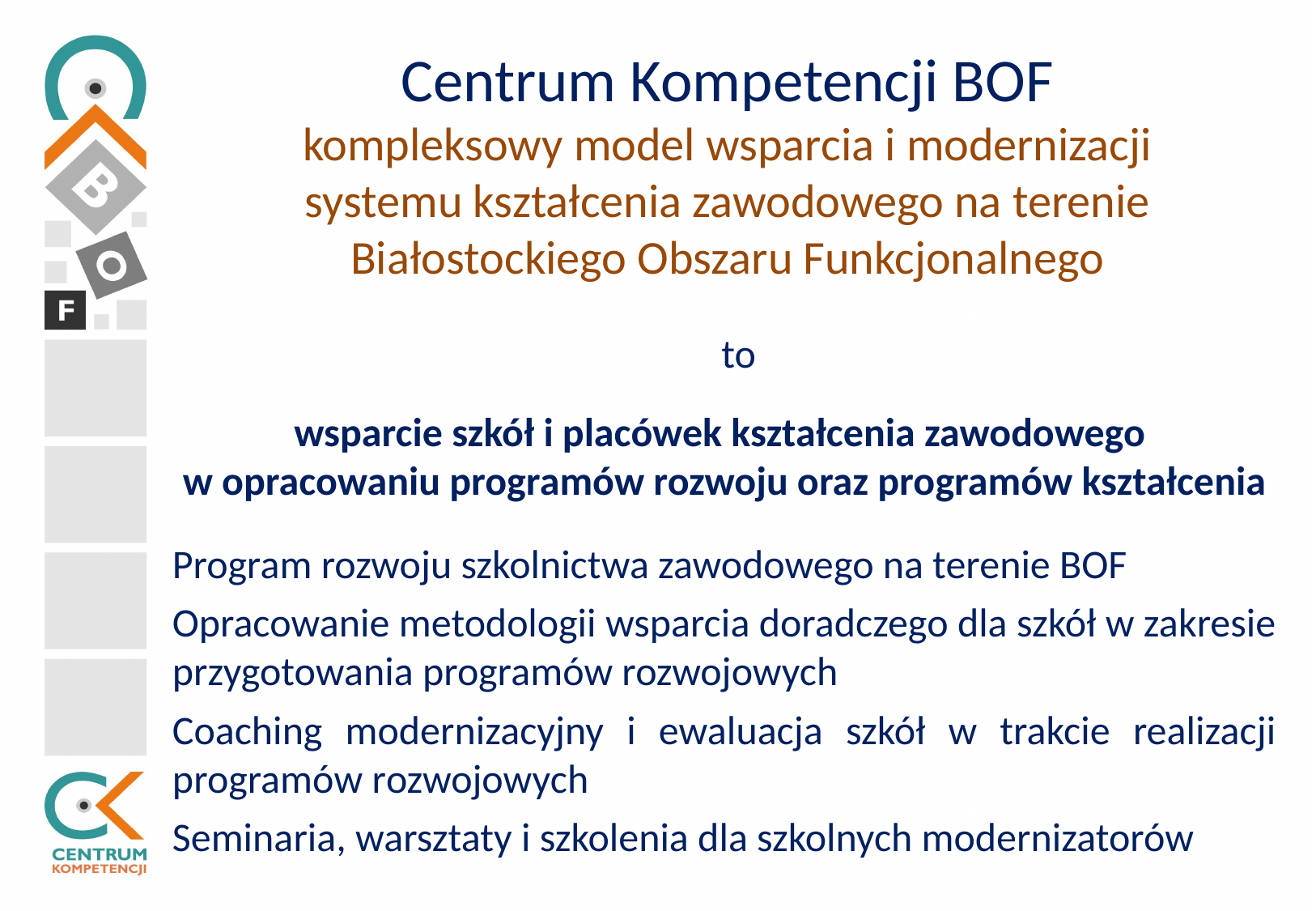

Centrum Kompetencji BOF
kompleksowy model wsparcia i modernizacji systemu kształcenia zawodowego na terenie Białostockiego Obszaru Funkcjonalnego
to
wsparcie szkół i placówek kształcenia zawodowego
w opracowaniu programów rozwoju oraz programów kształcenia
Program rozwoju szkolnictwa zawodowego na terenie BOF
Opracowanie metodologii wsparcia doradczego dla szkół w zakresie przygotowania programów rozwojowych
Coaching modernizacyjny i ewaluacja szkół w trakcie realizacji programów rozwojowych
Seminaria, warsztaty i szkolenia dla szkolnych modernizatorów